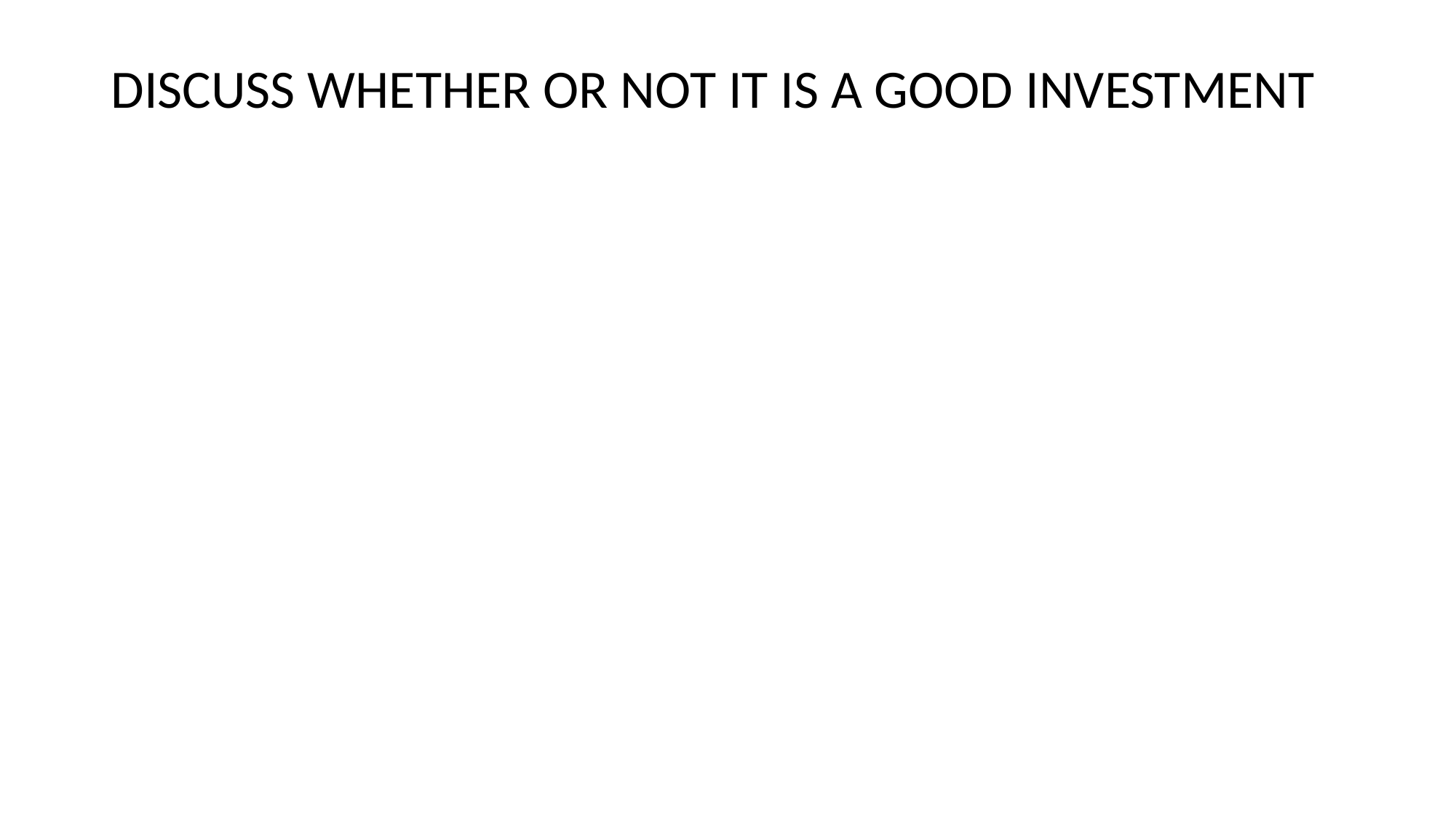

# DISCUSS WHETHER OR NOT IT IS A GOOD INVESTMENT